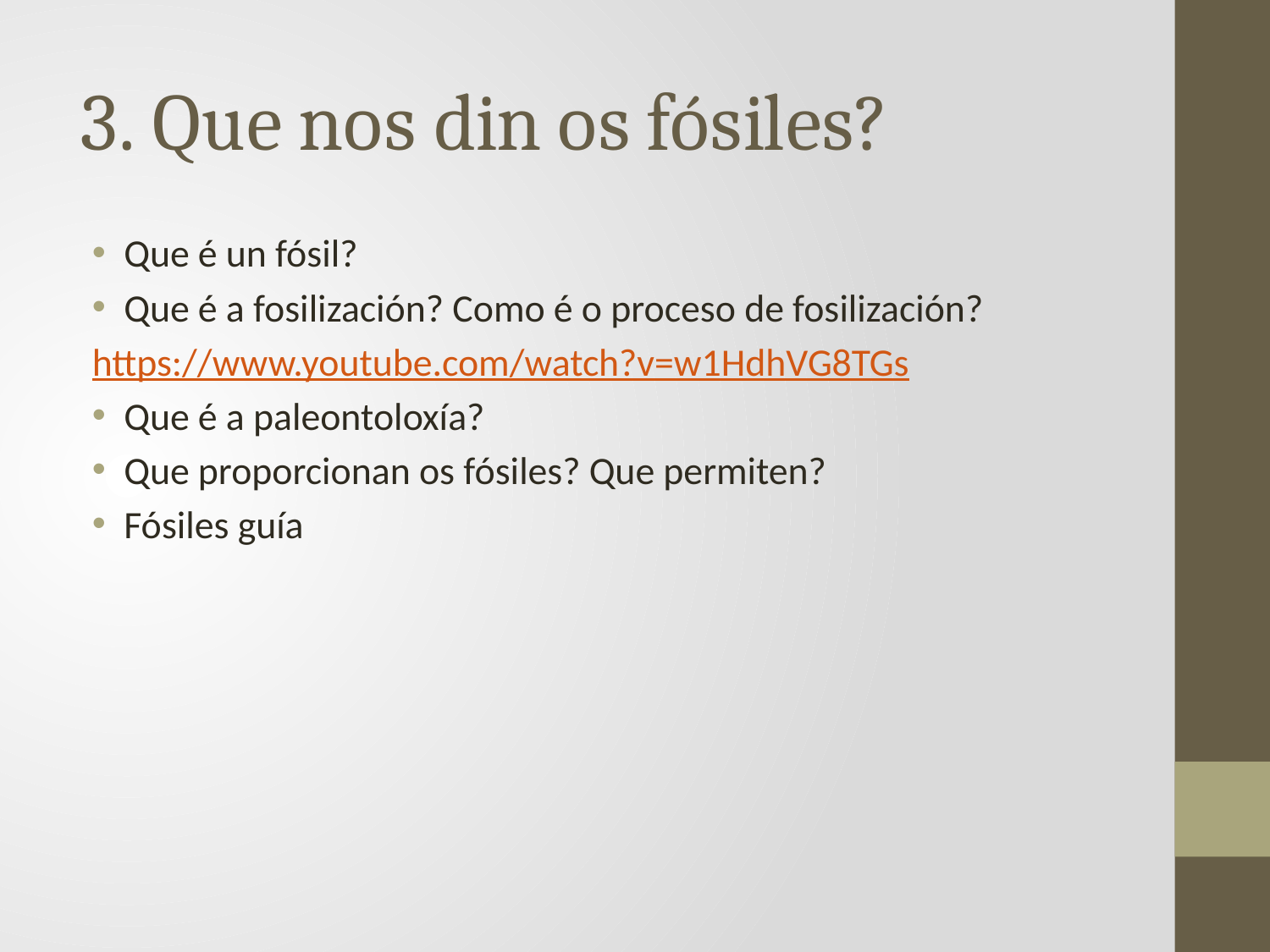

# 3. Que nos din os fósiles?
Que é un fósil?
Que é a fosilización? Como é o proceso de fosilización?
https://www.youtube.com/watch?v=w1HdhVG8TGs
Que é a paleontoloxía?
Que proporcionan os fósiles? Que permiten?
Fósiles guía